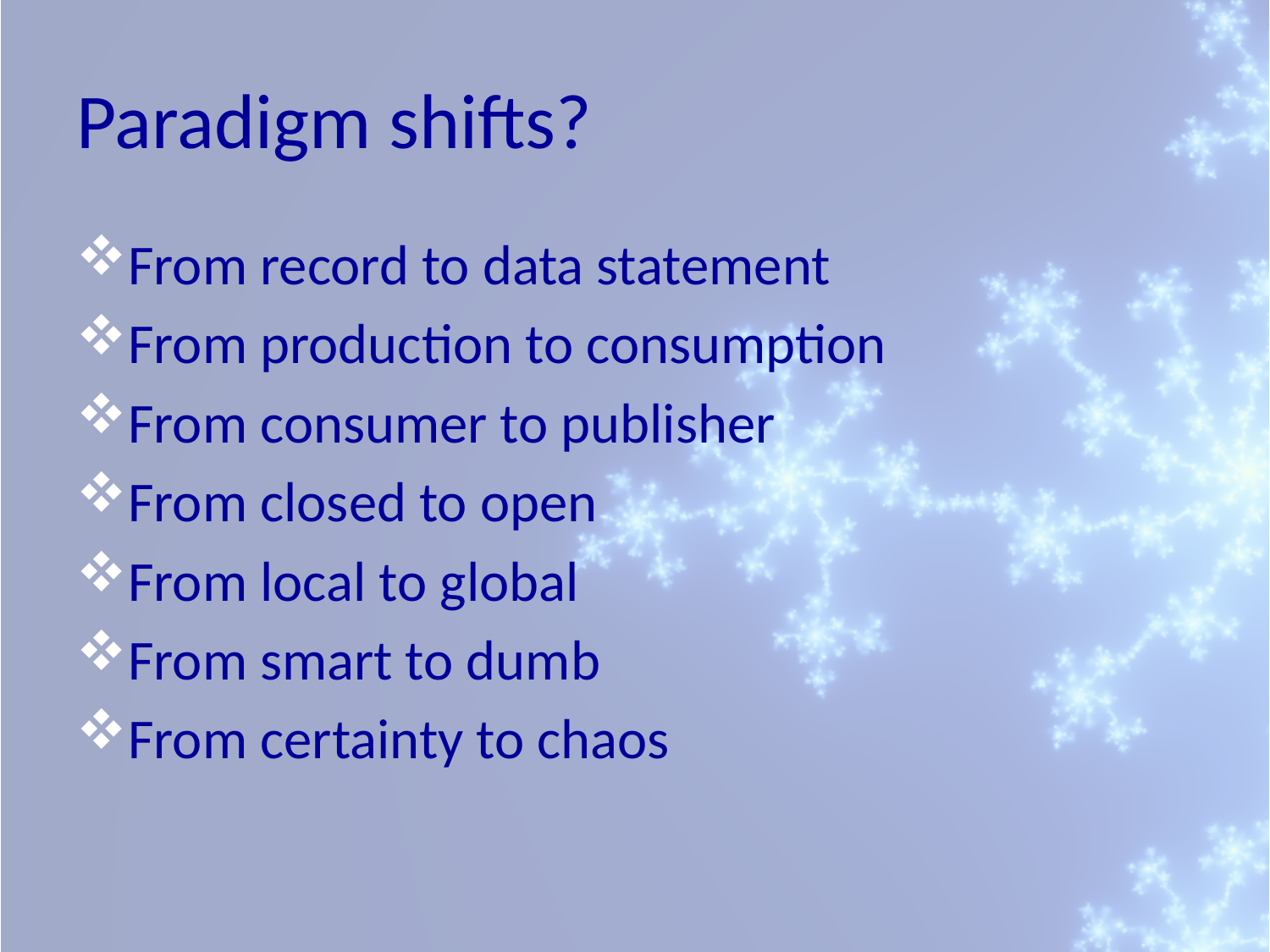

# Paradigm shifts?
From record to data statement
From production to consumption
From consumer to publisher
From closed to open
From local to global
From smart to dumb
From certainty to chaos